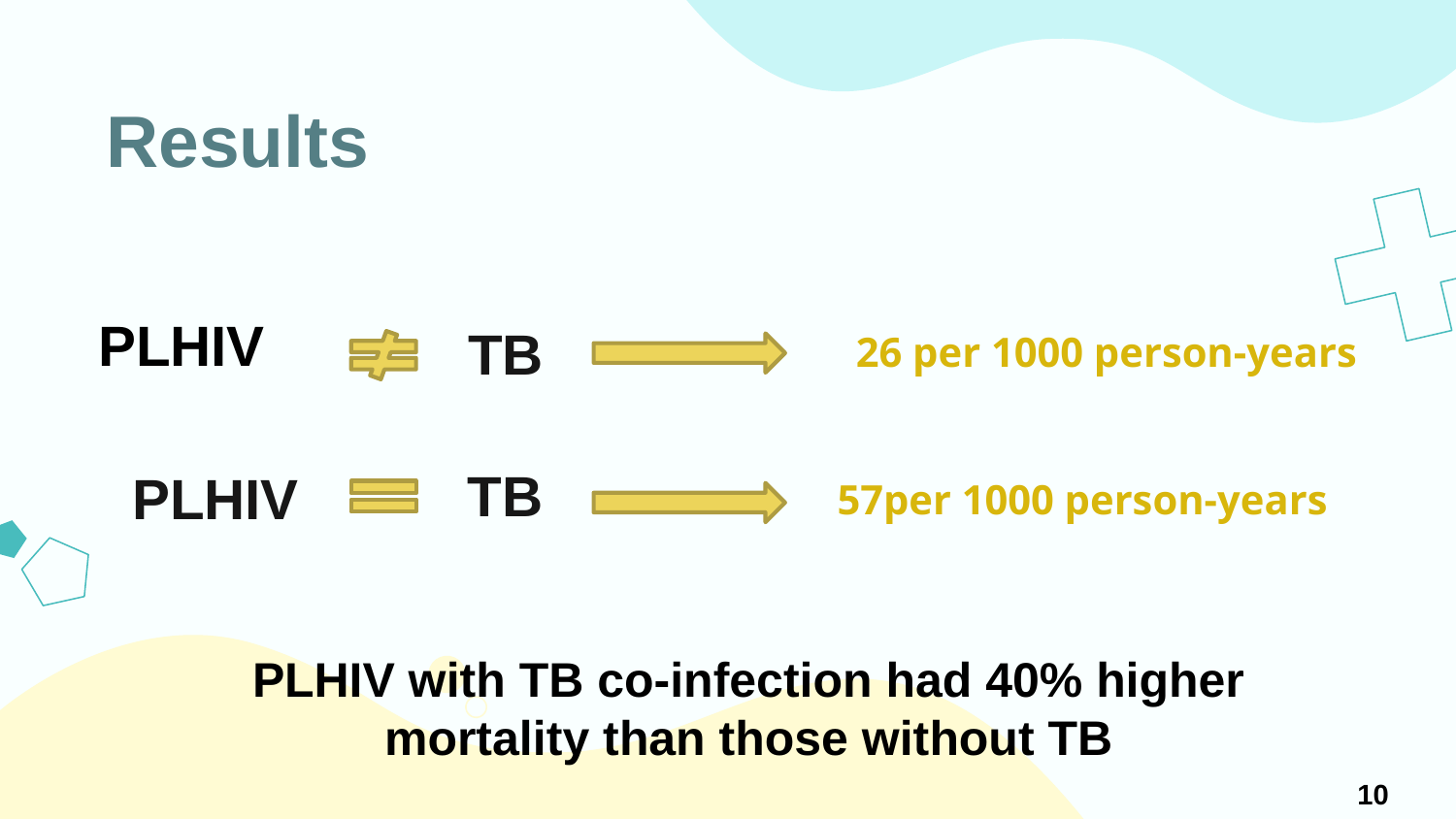

# Results
 PLHIV
TB
 26 per 1000 person-years

PLHIV
TB
57per 1000 person-years

PLHIV with TB co-infection had 40% higher mortality than those without TB
10